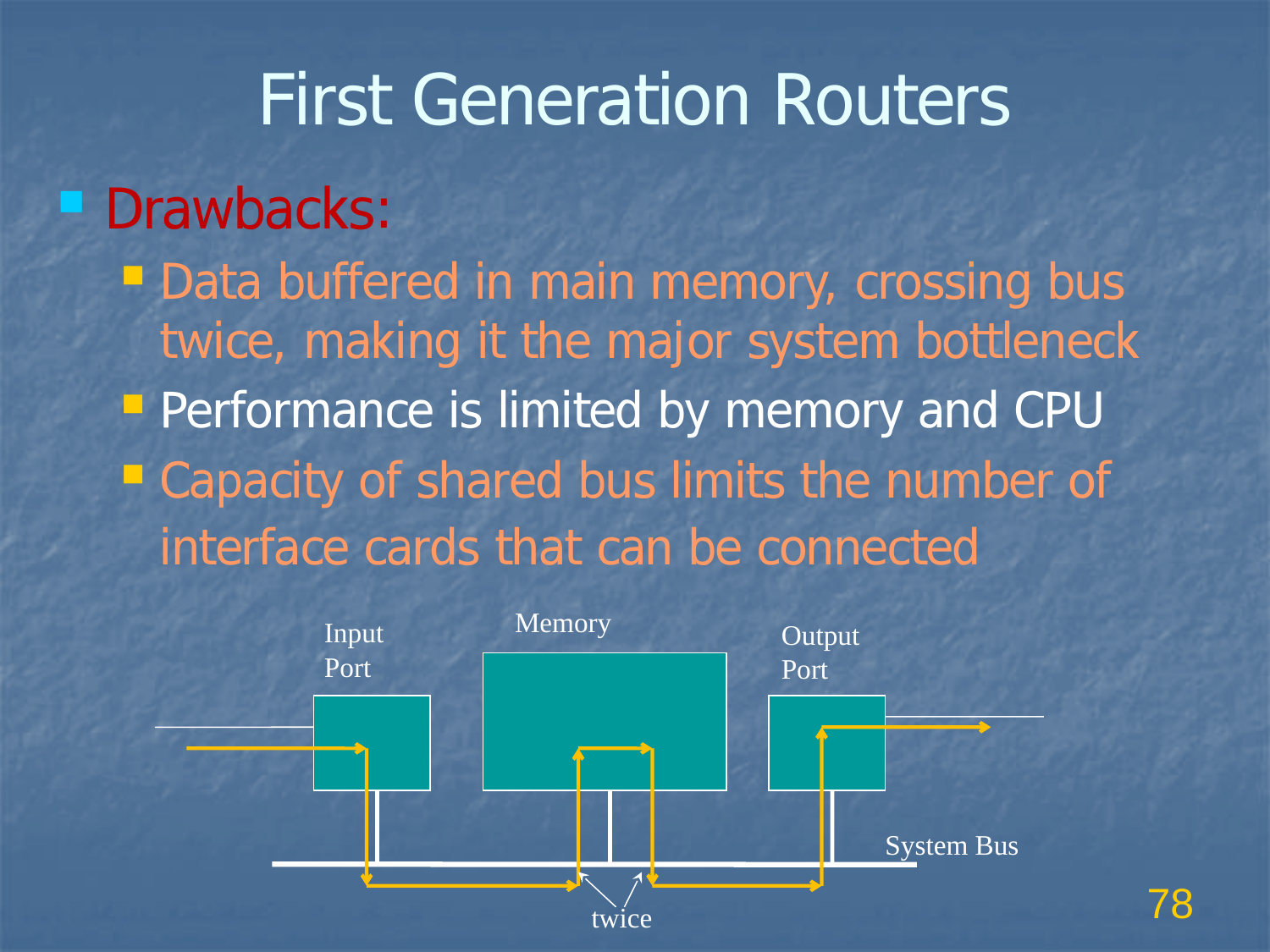

# First Generation Routers
Drawbacks:
Data buffered in main memory, crossing bus twice, making it the major system bottleneck
Performance is limited by memory and CPU
Capacity of shared bus limits the number of interface cards that can be connected

Memory
Input
Port
Output
Port

System Bus

78

twice